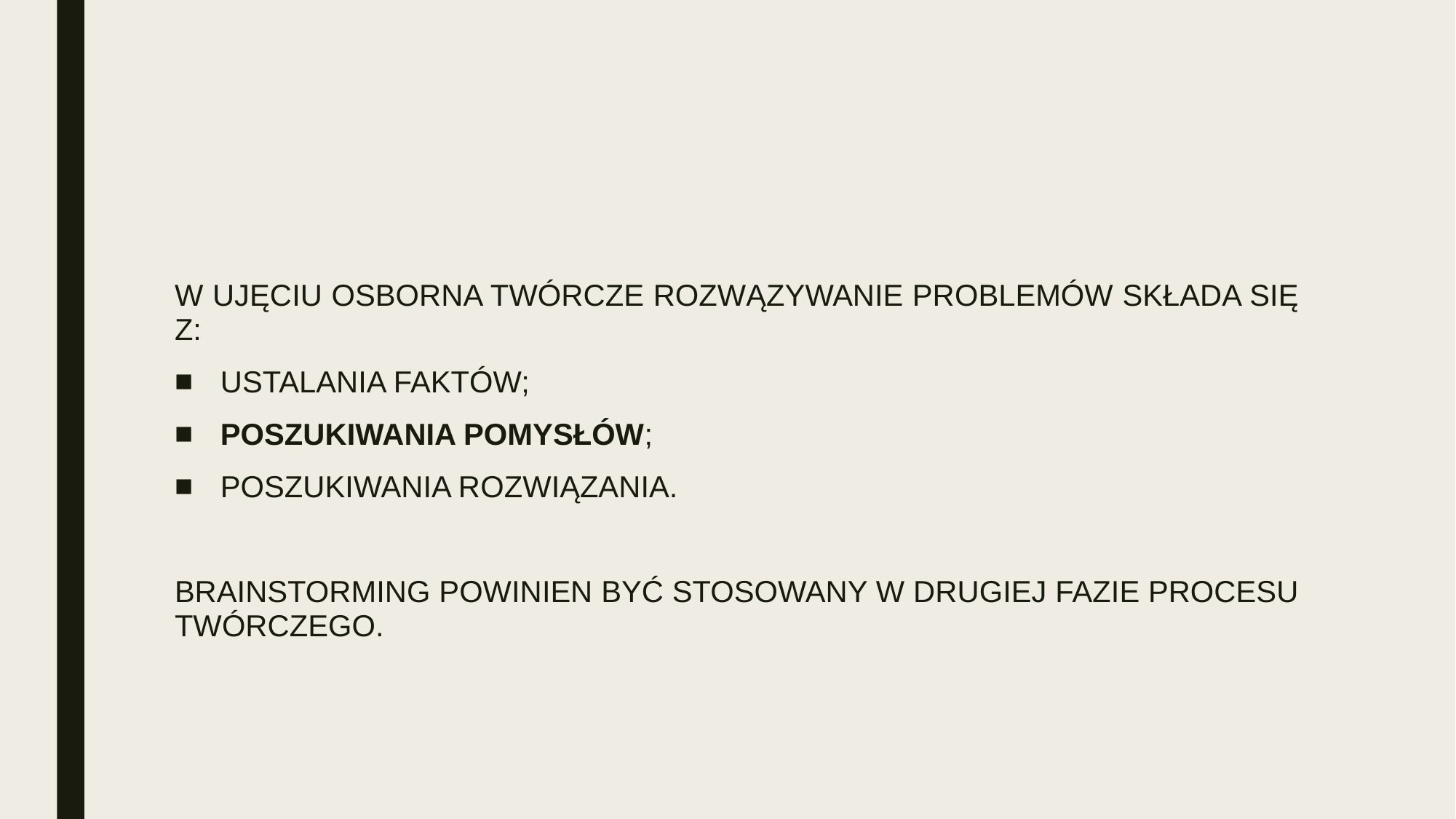

#
W UJĘCIU OSBORNA TWÓRCZE ROZWĄZYWANIE PROBLEMÓW SKŁADA SIĘ Z:
USTALANIA FAKTÓW;
POSZUKIWANIA POMYSŁÓW;
POSZUKIWANIA ROZWIĄZANIA.

BRAINSTORMING POWINIEN BYĆ STOSOWANY W DRUGIEJ FAZIE PROCESU TWÓRCZEGO.